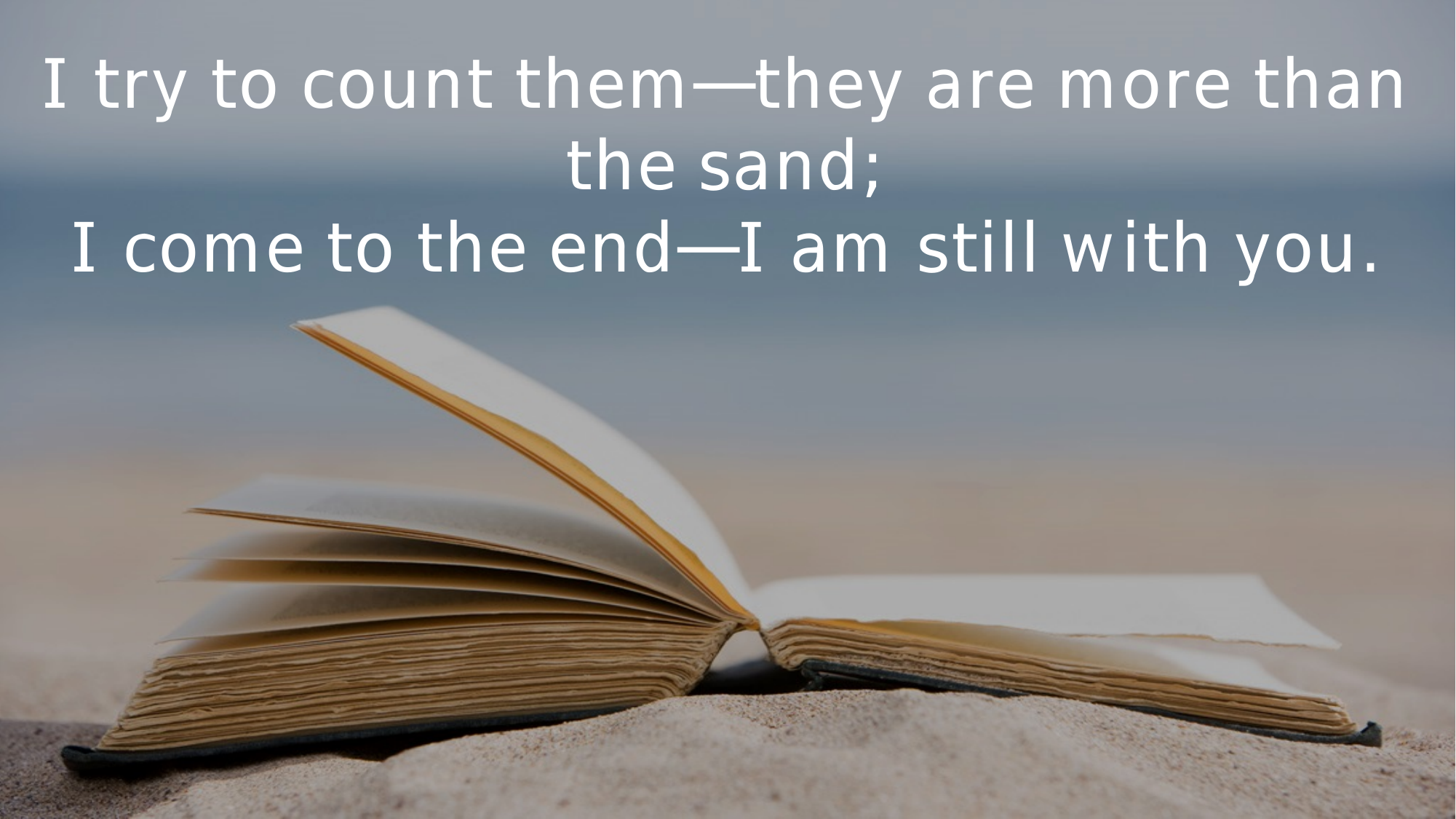

I try to count them—they are more than the sand;
I come to the end—I am still with you.